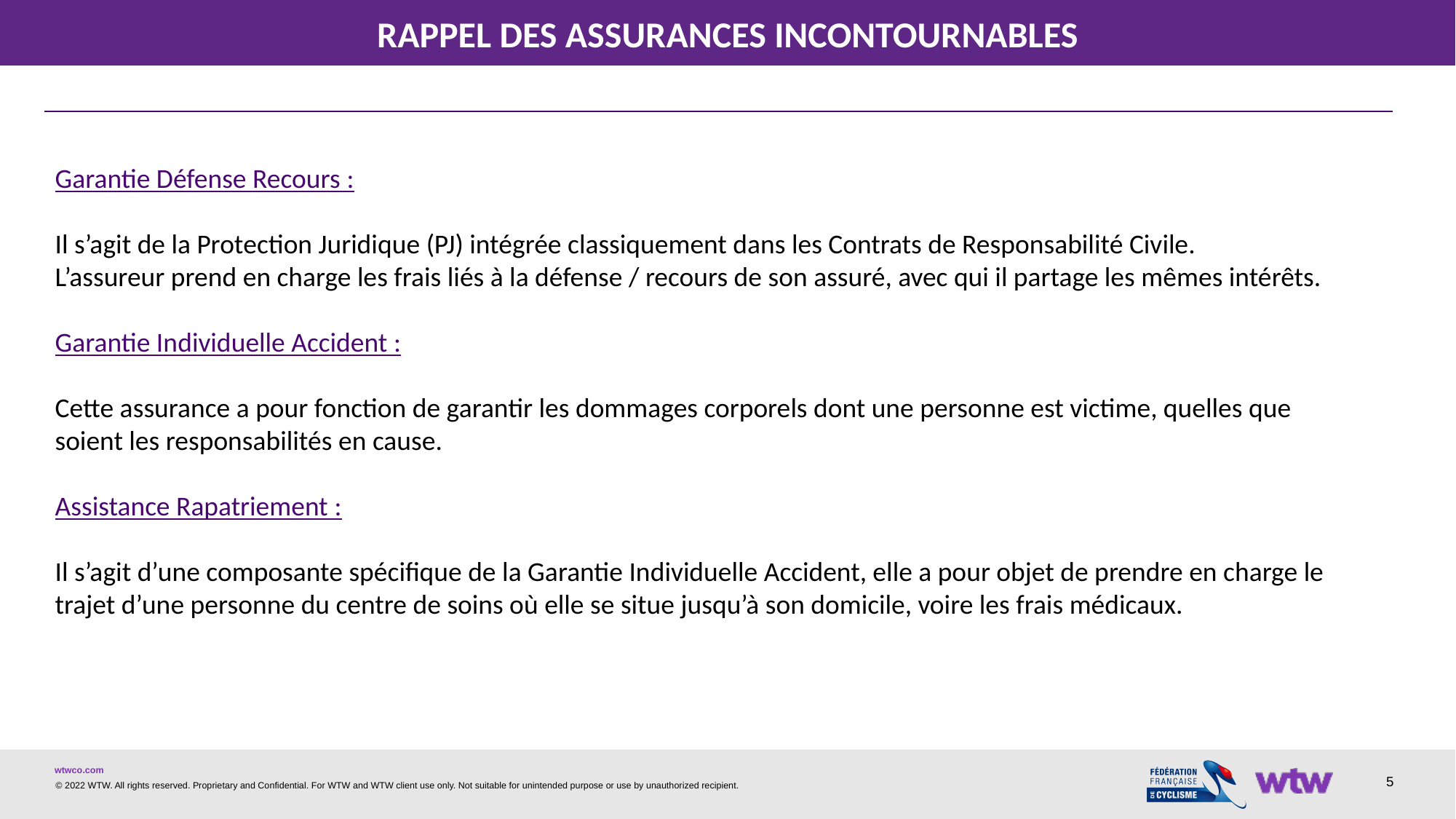

RAPPEL DES ASSURANCES INCONTOURNABLES
Garantie Défense Recours :

Il s’agit de la Protection Juridique (PJ) intégrée classiquement dans les Contrats de Responsabilité Civile.
L’assureur prend en charge les frais liés à la défense / recours de son assuré, avec qui il partage les mêmes intérêts.

Garantie Individuelle Accident :

Cette assurance a pour fonction de garantir les dommages corporels dont une personne est victime, quelles que soient les responsabilités en cause.

Assistance Rapatriement :

Il s’agit d’une composante spécifique de la Garantie Individuelle Accident, elle a pour objet de prendre en charge le trajet d’une personne du centre de soins où elle se situe jusqu’à son domicile, voire les frais médicaux.